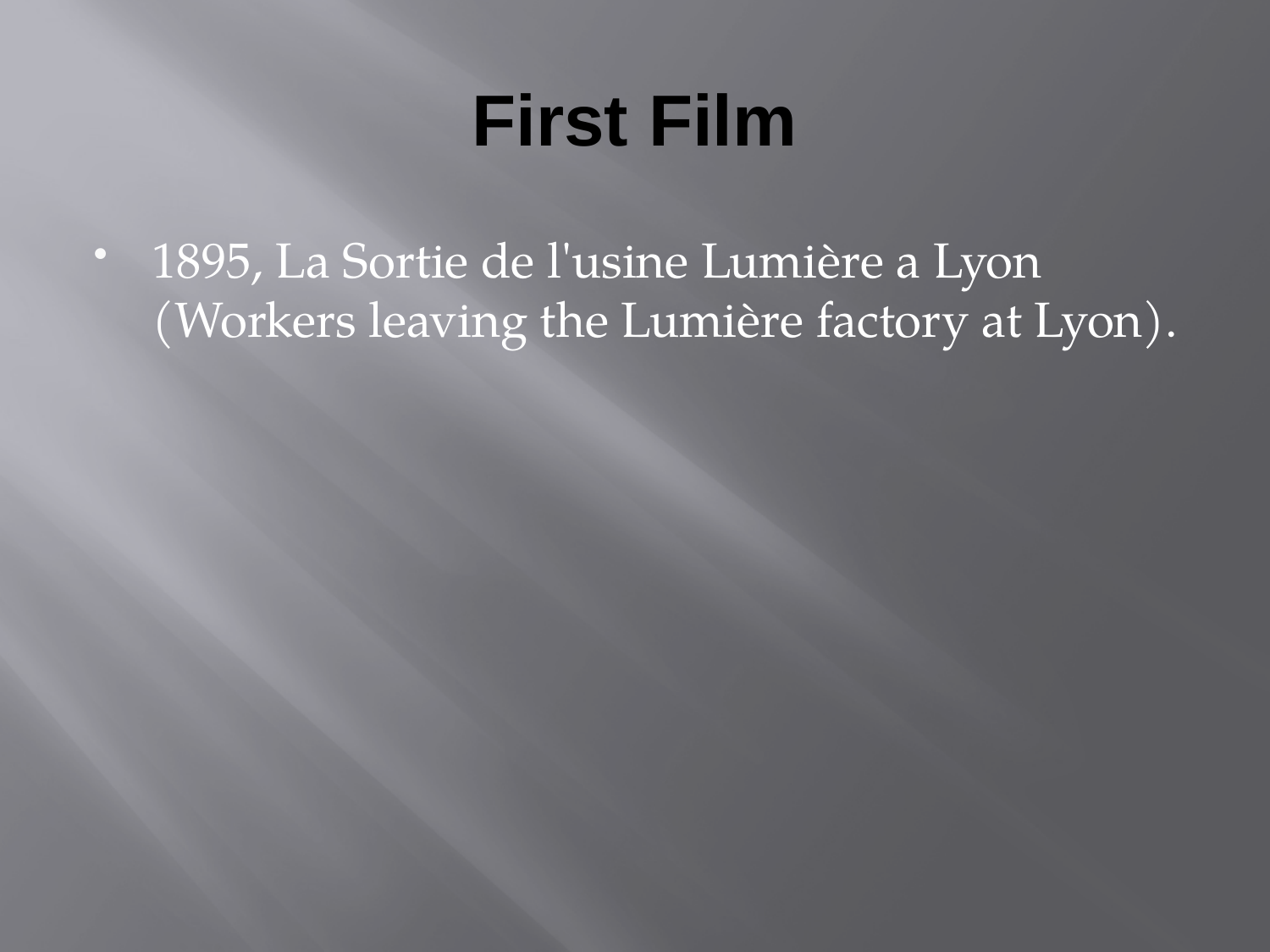

# First Film
1895, La Sortie de l'usine Lumière a Lyon (Workers leaving the Lumière factory at Lyon).